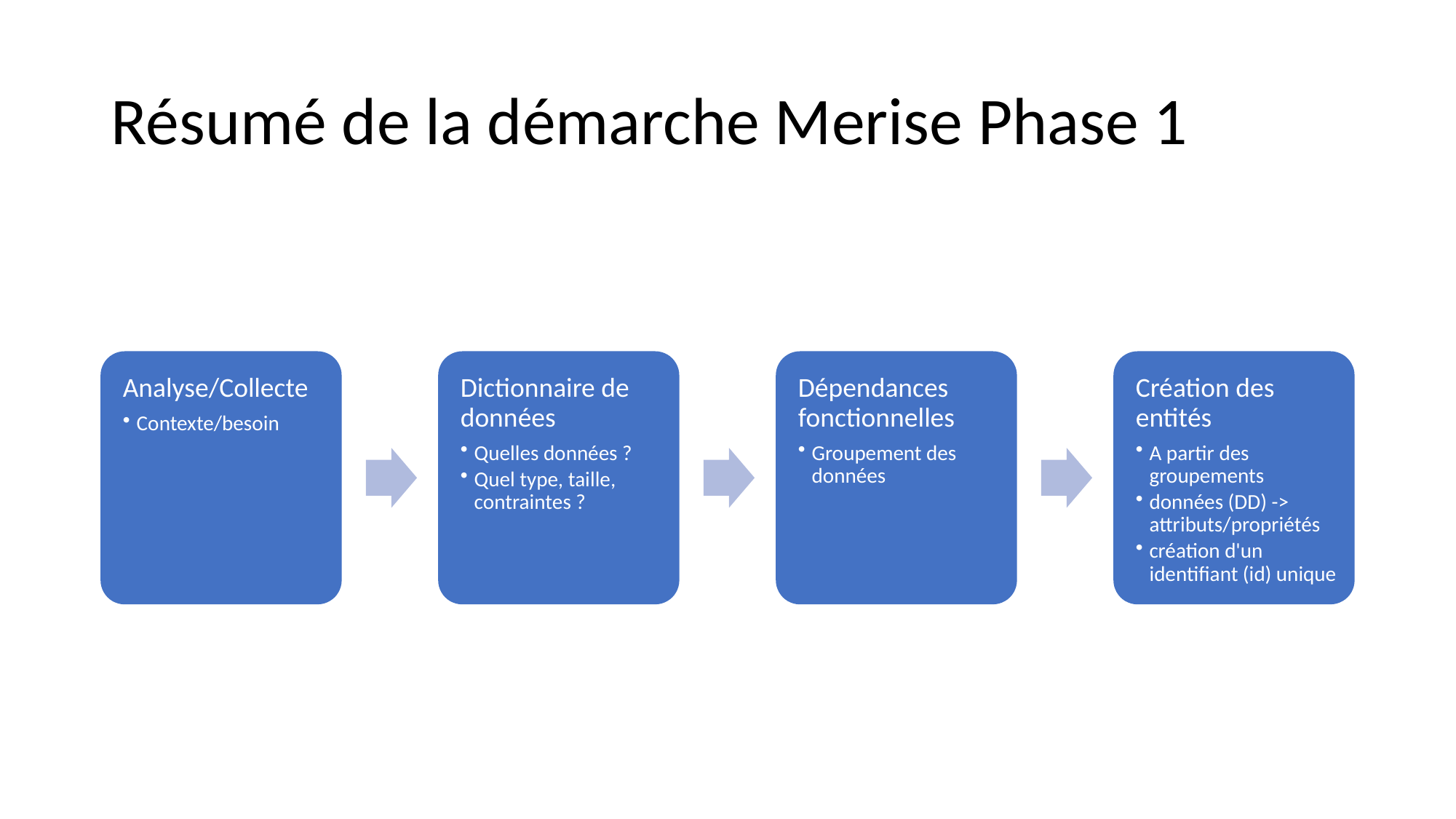

# Résumé de la démarche Merise Phase 1
Analyse/Collecte
Contexte/besoin

Dictionnaire de données
Quelles données ?
Quel type, taille, contraintes ?

Dépendances fonctionnelles
Groupement des données

Création des entités
A partir des groupements
données (DD) -> attributs/propriétés
création d'un identifiant (id) unique